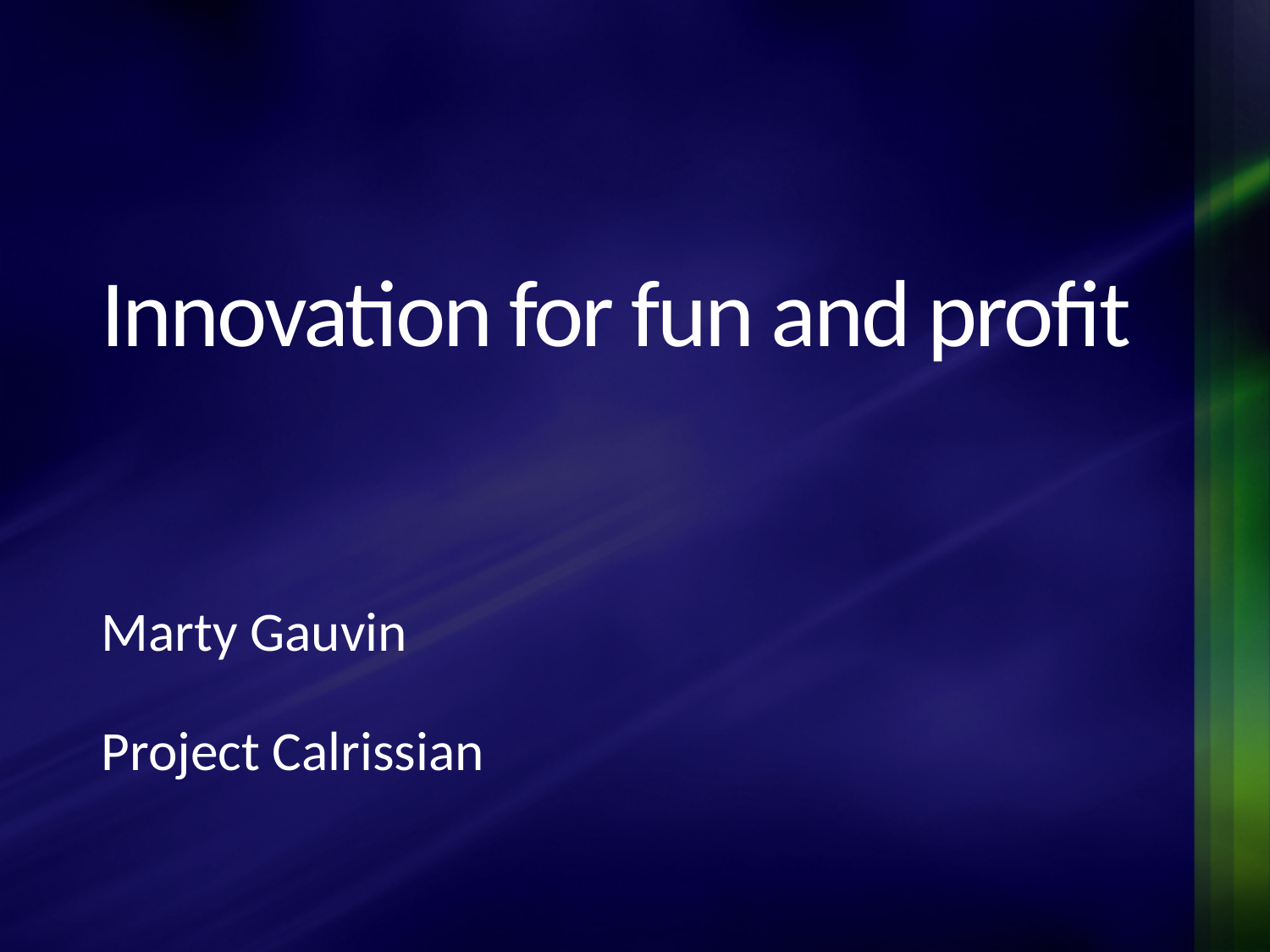

# Innovation for fun and profit
Marty Gauvin

Project Calrissian